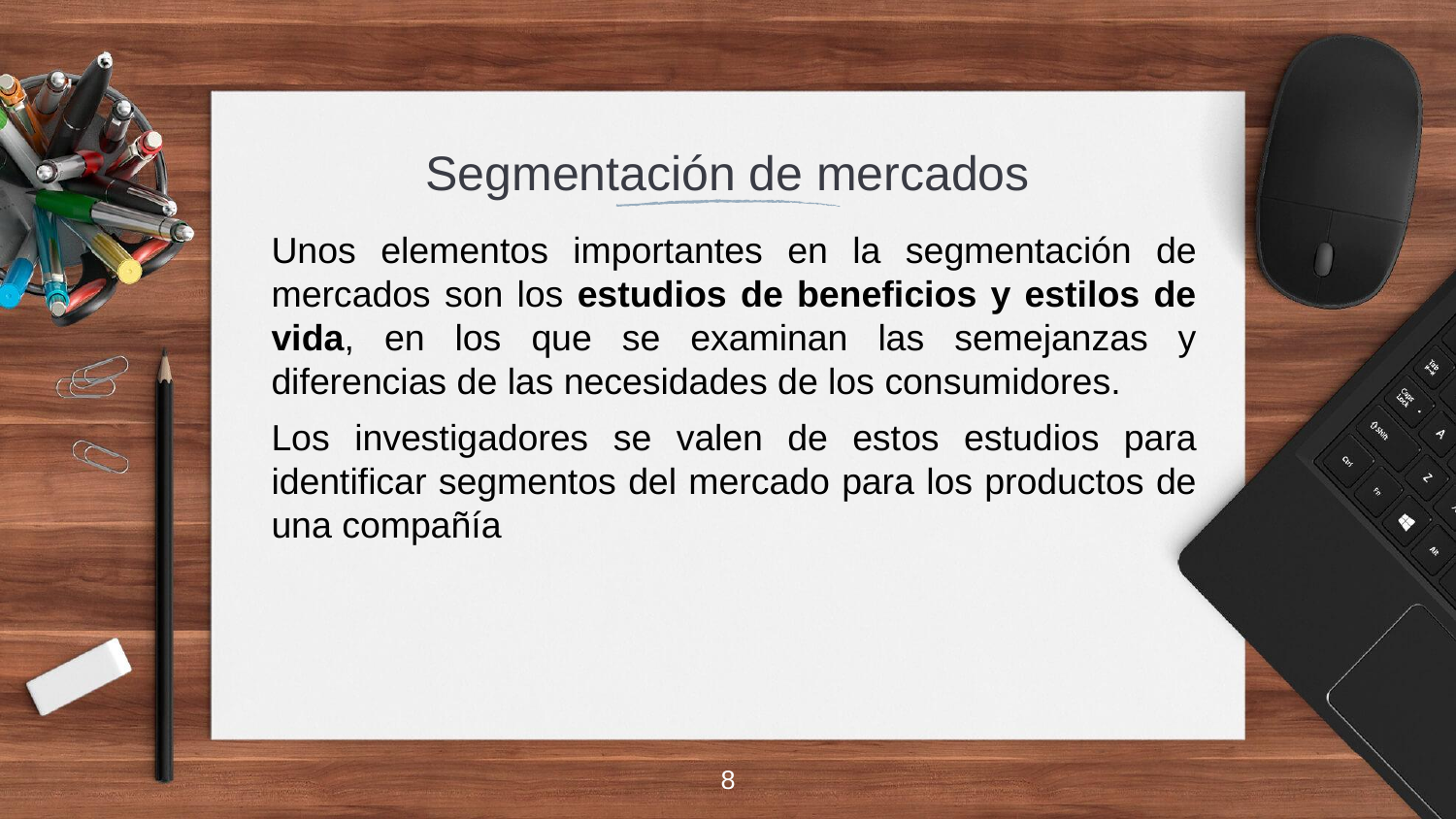

# Segmentación de mercados
Unos elementos importantes en la segmentación de mercados son los estudios de beneficios y estilos de vida, en los que se examinan las semejanzas y diferencias de las necesidades de los consumidores.
Los investigadores se valen de estos estudios para identificar segmentos del mercado para los productos de una compañía
8